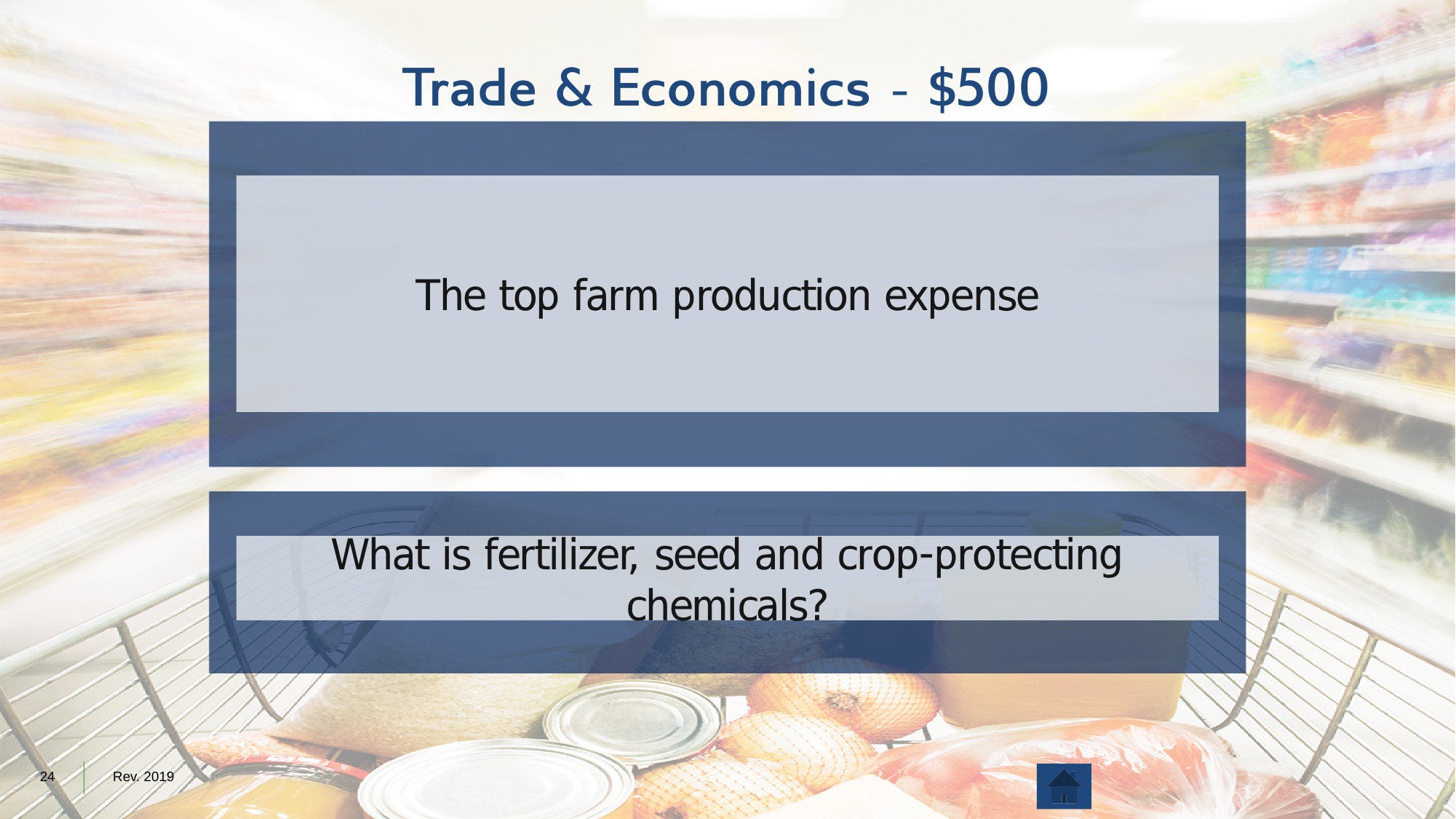

# Trade & Economics - $500

The top farm production expense

What is fertilizer, seed and crop-protecting chemicals?